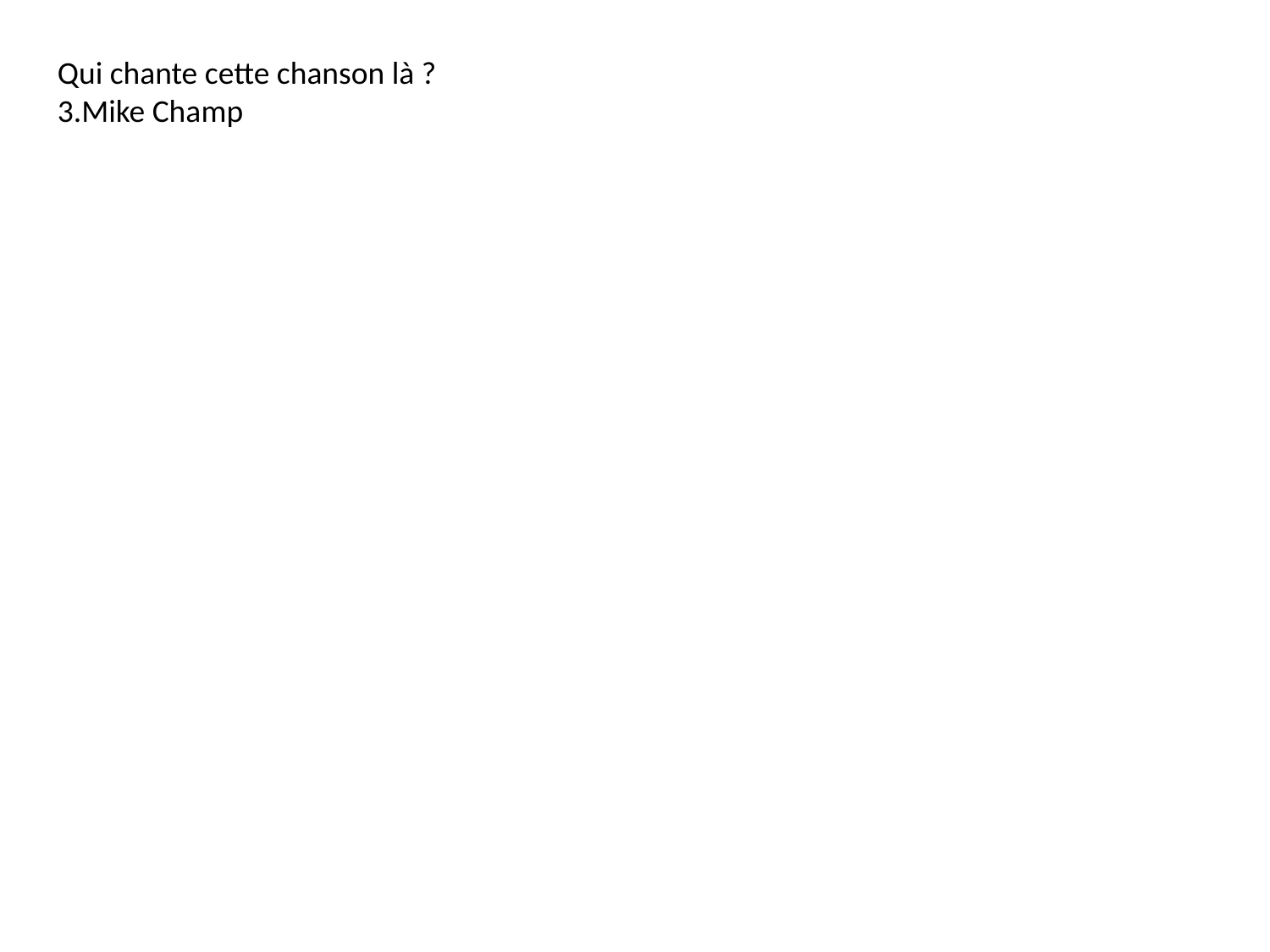

Qui chante cette chanson là ?
3.Mike Champ